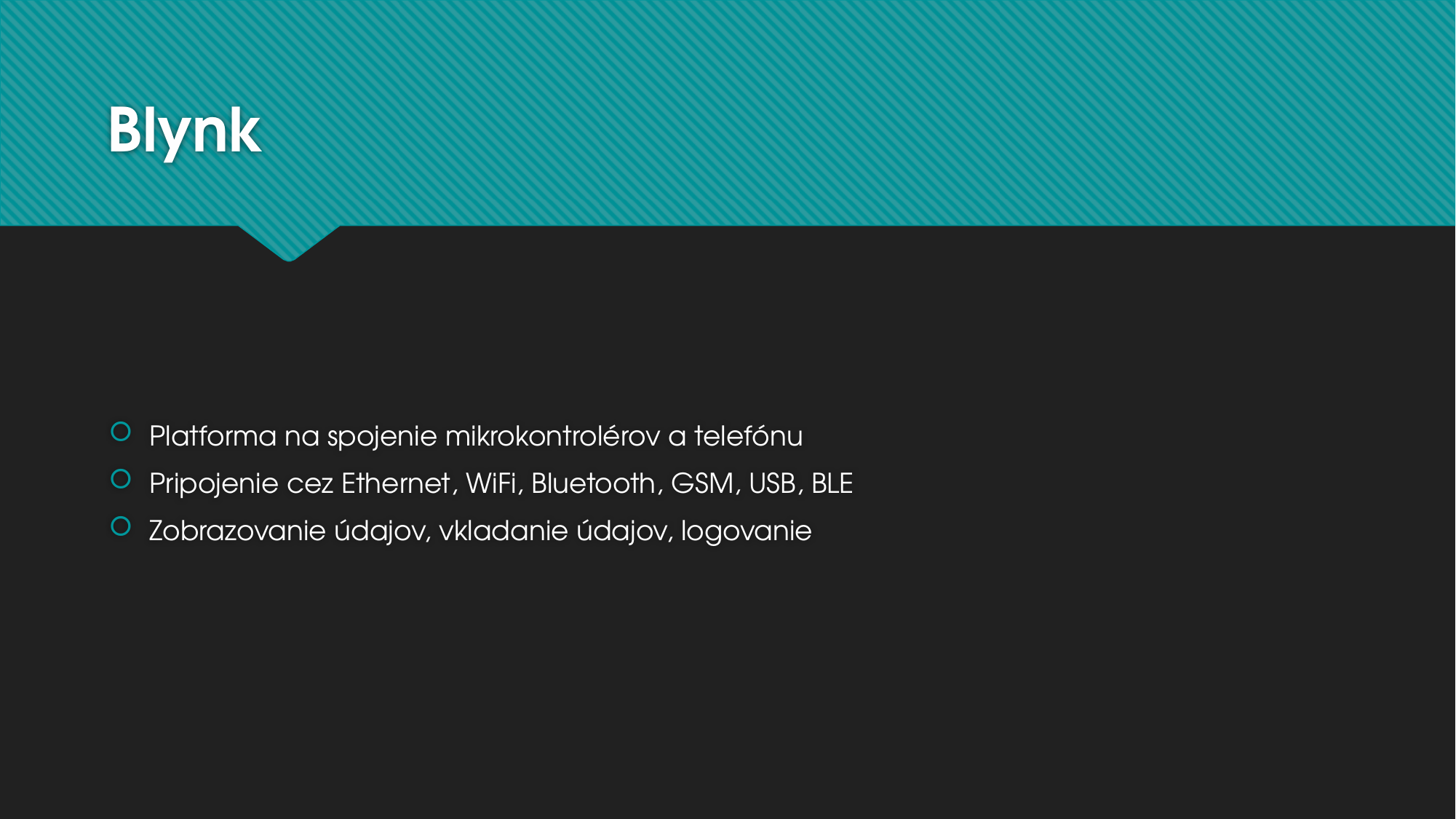

# Blynk
Platforma na spojenie mikrokontrolérov a telefónu
Pripojenie cez Ethernet, WiFi, Bluetooth, GSM, USB, BLE
Zobrazovanie údajov, vkladanie údajov, logovanie